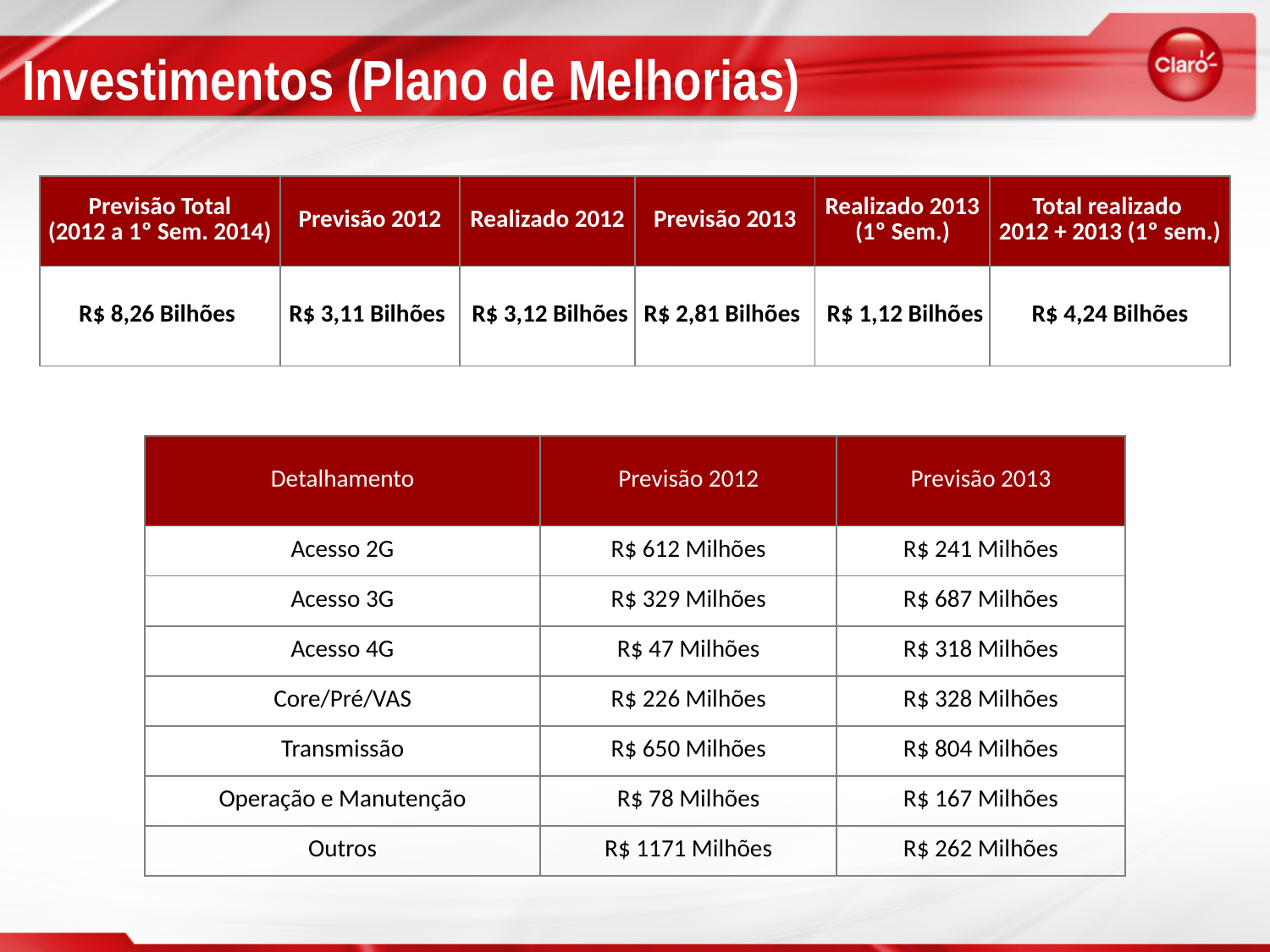

Investimentos (Plano de Melhorias)
| Previsão Total (2012 a 1º Sem. 2014) | Previsão 2012 | Realizado 2012 | Previsão 2013 | Realizado 2013 (1º Sem.) | Total realizado 2012 + 2013 (1º sem.) |
| --- | --- | --- | --- | --- | --- |
| R$ 8,26 Bilhões | R$ 3,11 Bilhões | R$ 3,12 Bilhões | R$ 2,81 Bilhões | R$ 1,12 Bilhões | R$ 4,24 Bilhões |
| Detalhamento | Previsão 2012 | Previsão 2013 |
| --- | --- | --- |
| Acesso 2G | R$ 612 Milhões | R$ 241 Milhões |
| Acesso 3G | R$ 329 Milhões | R$ 687 Milhões |
| Acesso 4G | R$ 47 Milhões | R$ 318 Milhões |
| Core/Pré/VAS | R$ 226 Milhões | R$ 328 Milhões |
| Transmissão | R$ 650 Milhões | R$ 804 Milhões |
| Operação e Manutenção | R$ 78 Milhões | R$ 167 Milhões |
| Outros | R$ 1171 Milhões | R$ 262 Milhões |
11